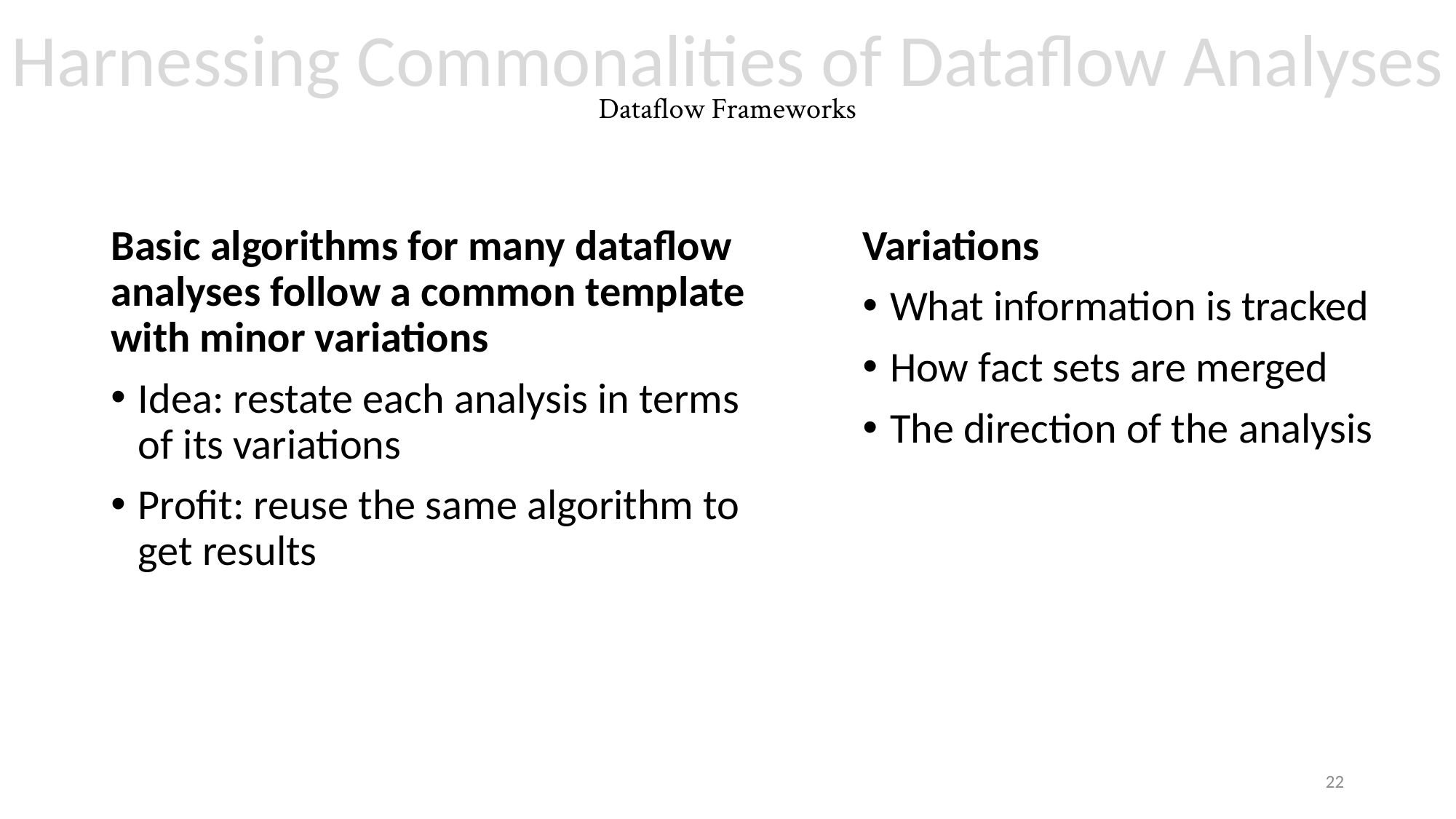

# Harnessing Commonalities of Dataflow Analyses Dataflow Frameworks
Basic algorithms for many dataflow analyses follow a common template with minor variations
Idea: restate each analysis in terms of its variations
Profit: reuse the same algorithm to get results
Variations
What information is tracked
How fact sets are merged
The direction of the analysis
22